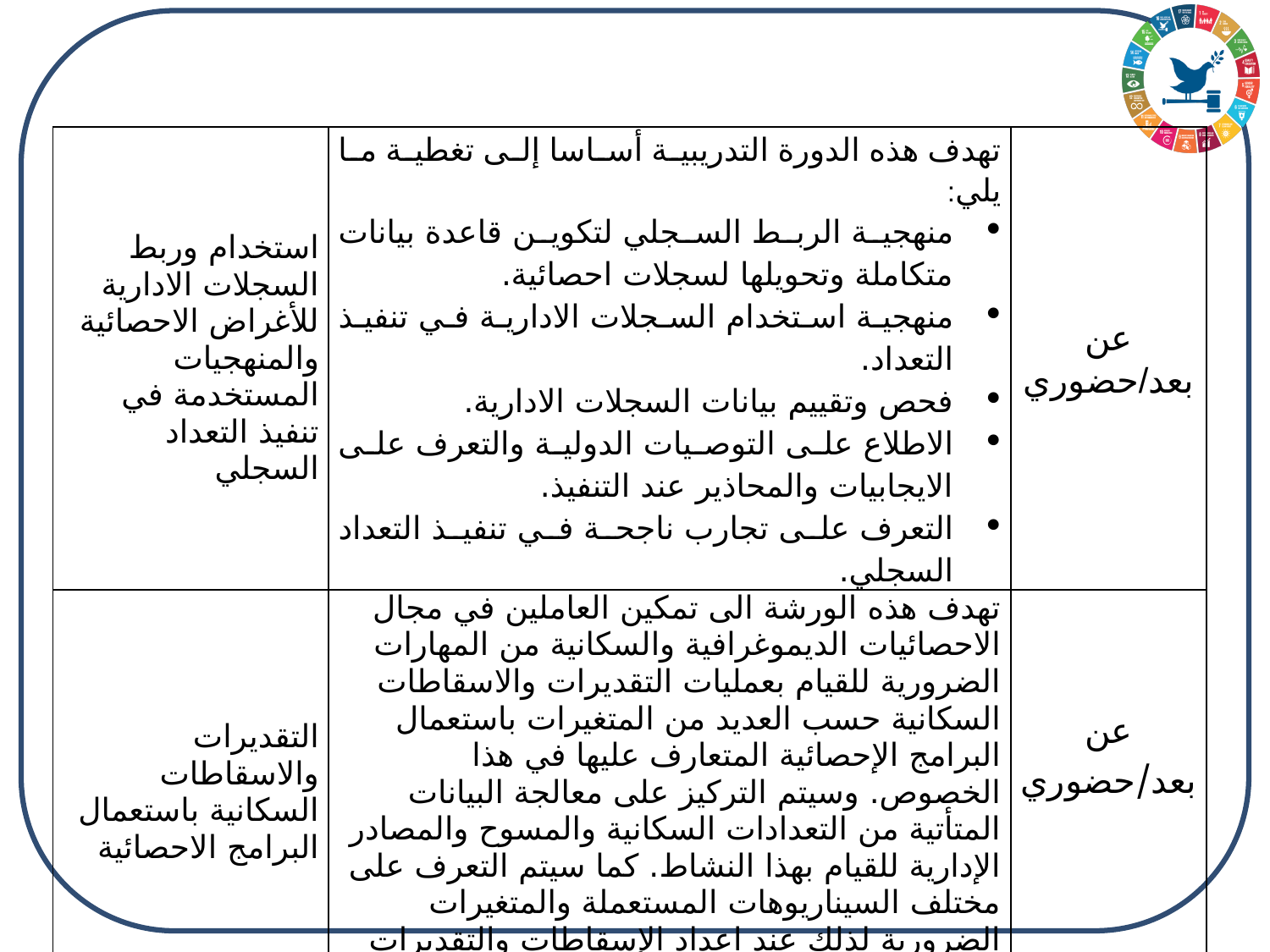

| استخدام وربط السجلات الادارية للأغراض الاحصائية والمنهجيات المستخدمة في تنفيذ التعداد السجلي | تهدف هذه الدورة التدريبية أساسا إلى تغطية ما يلي: منهجية الربط السجلي لتكوين قاعدة بيانات متكاملة وتحويلها لسجلات احصائية. منهجية استخدام السجلات الادارية في تنفيذ التعداد. فحص وتقييم بيانات السجلات الادارية. الاطلاع على التوصيات الدولية والتعرف على الايجابيات والمحاذير عند التنفيذ. التعرف على تجارب ناجحة في تنفيذ التعداد السجلي. | عن بعد/حضوري |
| --- | --- | --- |
| التقديرات والاسقاطات السكانية باستعمال البرامج الاحصائية | تهدف هذه الورشة الى تمكين العاملين في مجال الاحصائيات الديموغرافية والسكانية من المهارات الضرورية للقيام بعمليات التقديرات والاسقاطات السكانية حسب العديد من المتغيرات باستعمال البرامج الإحصائية المتعارف عليها في هذا الخصوص. وسيتم التركيز على معالجة البيانات المتأتية من التعدادات السكانية والمسوح والمصادر الإدارية للقيام بهذا النشاط. كما سيتم التعرف على مختلف السيناريوهات المستعملة والمتغيرات الضرورية لذلك عند اعداد الإسقاطات والتقديرات السكانية. | عن بعد/حضوري |